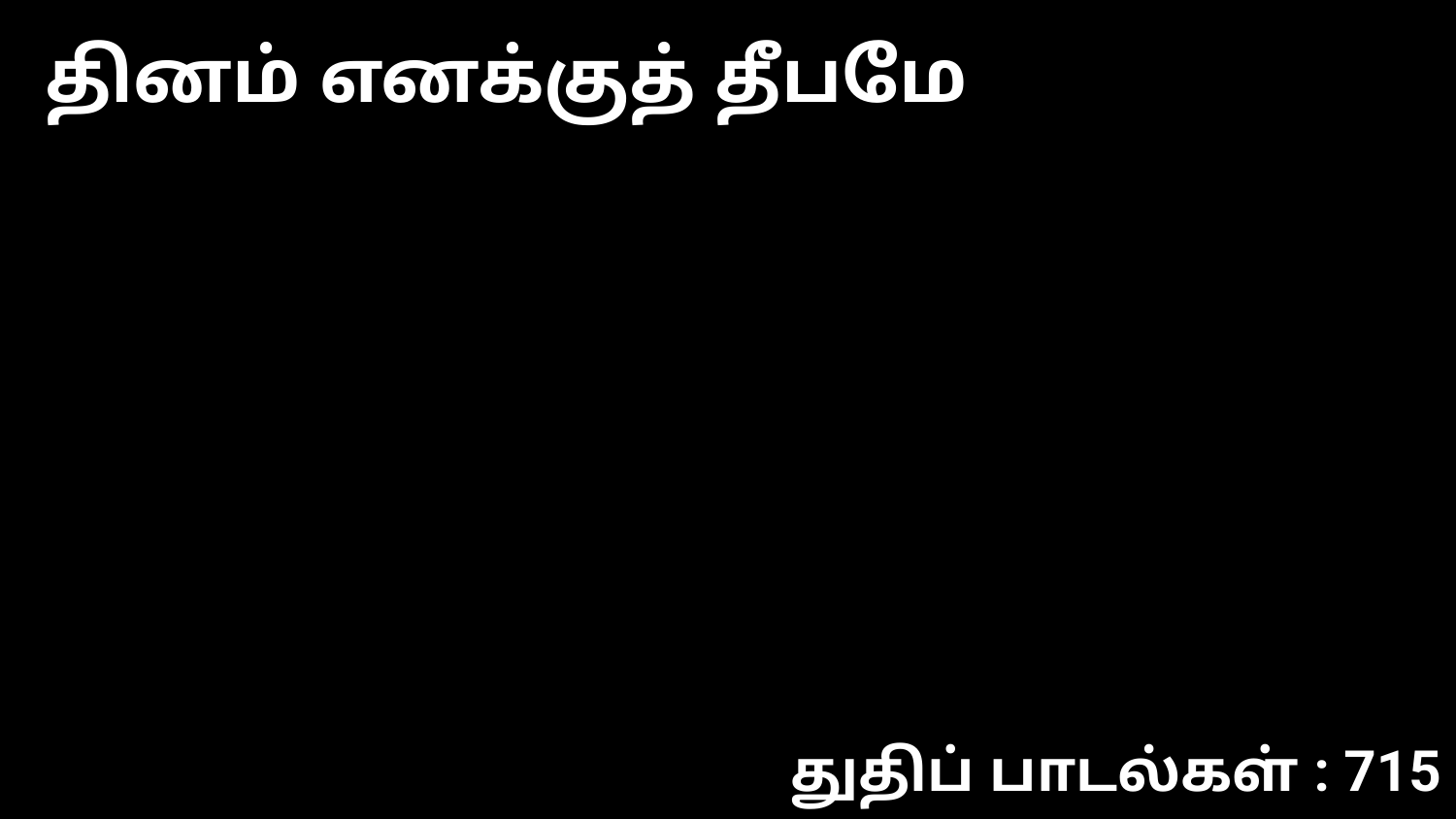

தினம் எனக்குத் தீபமே
துதிப் பாடல்கள் : 715